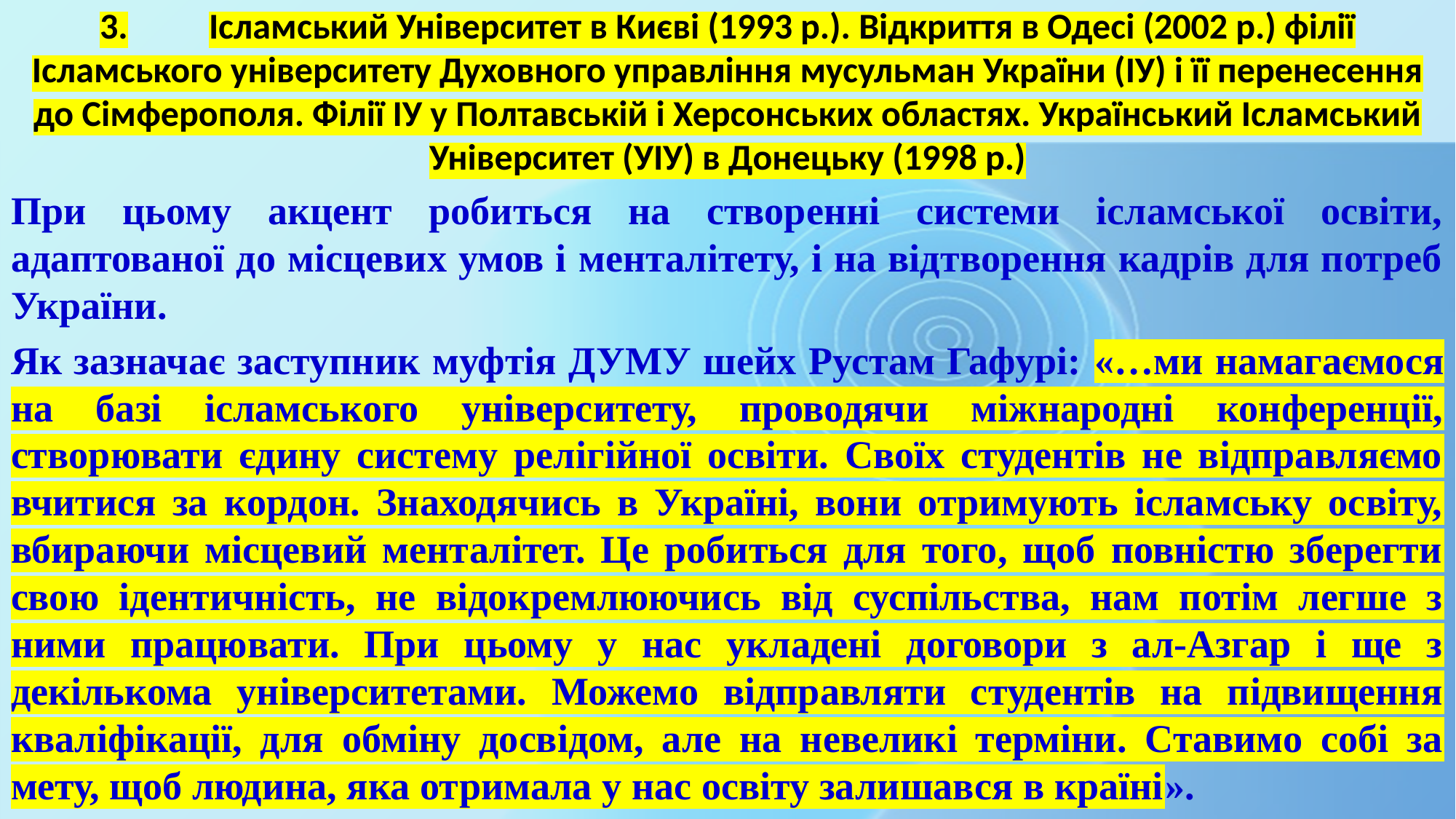

# 3.	Ісламський Університет в Києві (1993 р.). Відкриття в Одесі (2002 р.) філії Ісламського університету Духовного управління мусульман України (ІУ) і її перенесення до Сімферополя. Філії ІУ у Полтавській і Херсонських областях. Український Ісламський Університет (УІУ) в Донецьку (1998 р.)
При цьому акцент робиться на створенні системи ісламської освіти, адаптованої до місцевих умов і менталітету, і на відтворення кадрів для потреб України.
Як зазначає заступник муфтія ДУМУ шейх Рустам Гафурі: «…ми намагаємося на базі ісламського університету, проводячи міжнародні конференції, створювати єдину систему релігійної освіти. Своїх студентів не відправляємо вчитися за кордон. Знаходячись в Україні, вони отримують ісламську освіту, вбираючи місцевий менталітет. Це робиться для того, щоб повністю зберегти свою ідентичність, не відокремлюючись від суспільства, нам потім легше з ними працювати. При цьому у нас укладені договори з ал-Азгар і ще з декількома університетами. Можемо відправляти студентів на підвищення кваліфікації, для обміну досвідом, але на невеликі терміни. Ставимо собі за мету, щоб людина, яка отримала у нас освіту залишався в країні».